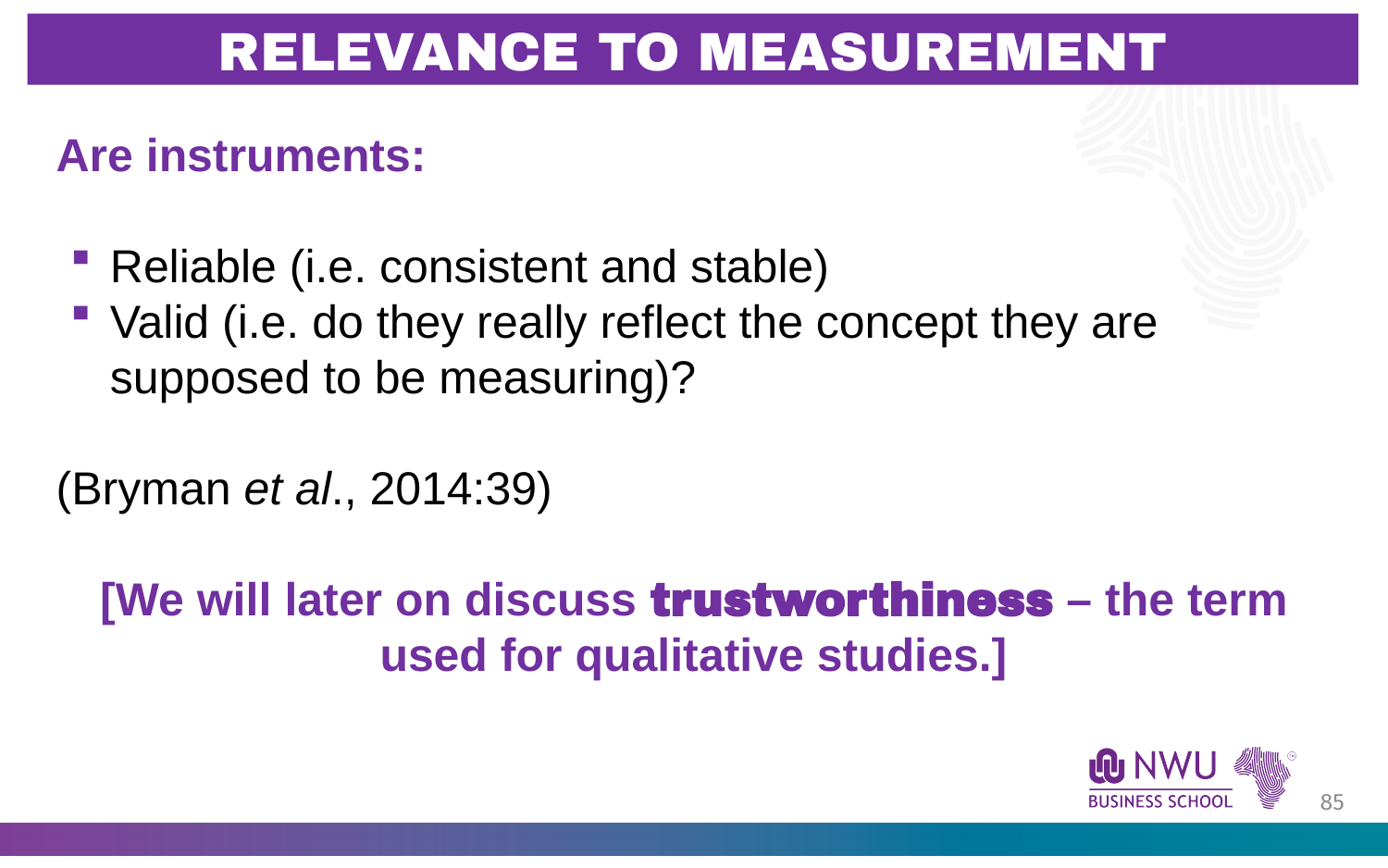

RELEVANCE TO MEASUREMENT
Are instruments:

Reliable (i.e. consistent and stable)
Valid (i.e. do they really reflect the concept they are supposed to be measuring)?

(Bryman et al., 2014:39)

[We will later on discuss trustworthiness – the term used for qualitative studies.]

85